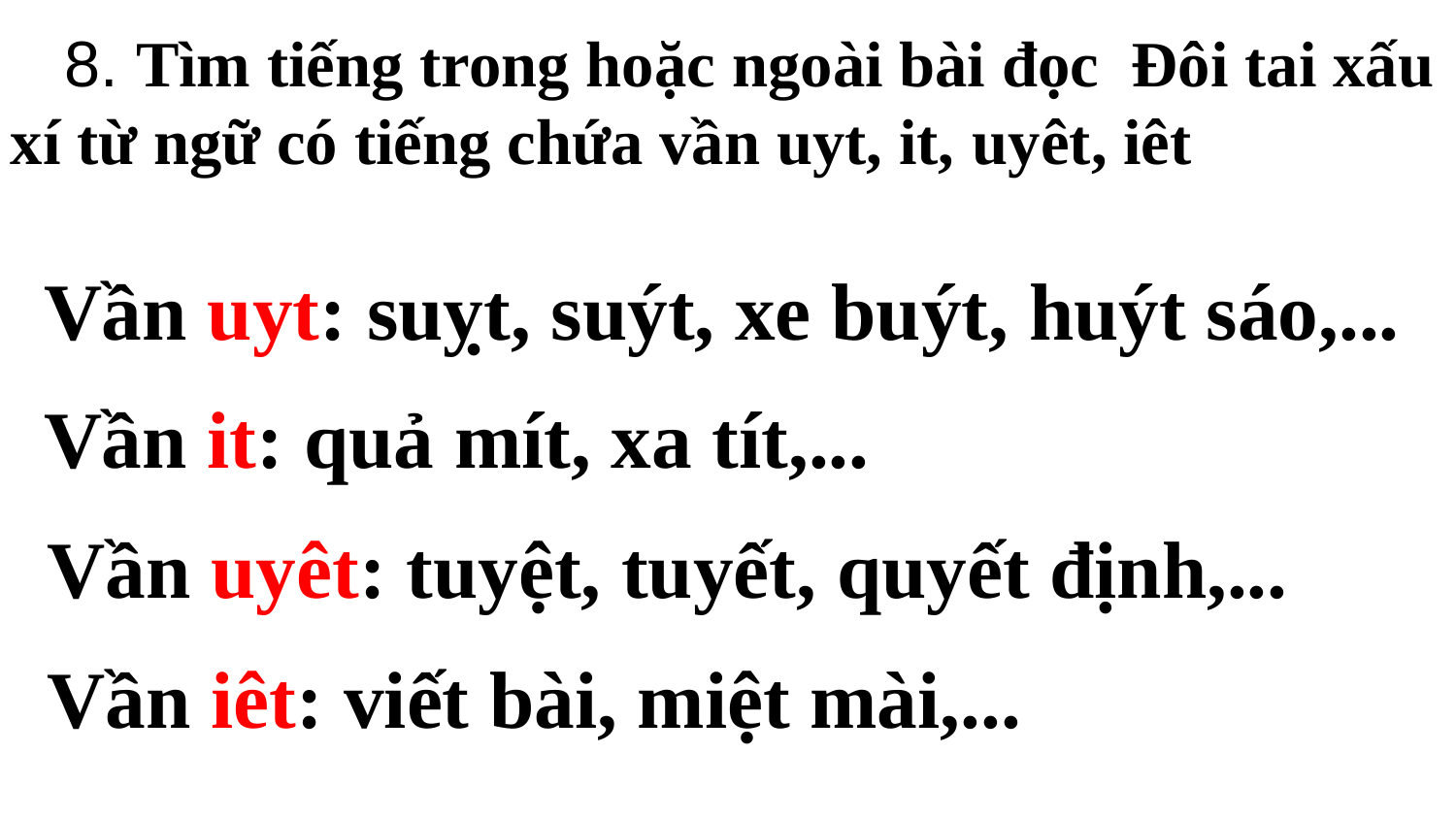

8. Tìm tiếng trong hoặc ngoài bài đọc  Đôi tai xấu xí từ ngữ có tiếng chứa vần uyt, it, uyêt, iêt
Vần uyt: suỵt, suýt, xe buýt, huýt sáo,...
Vần it: quả mít, xa tít,...
Vần uyêt: tuyệt, tuyết, quyết định,...
Vần iêt: viết bài, miệt mài,...